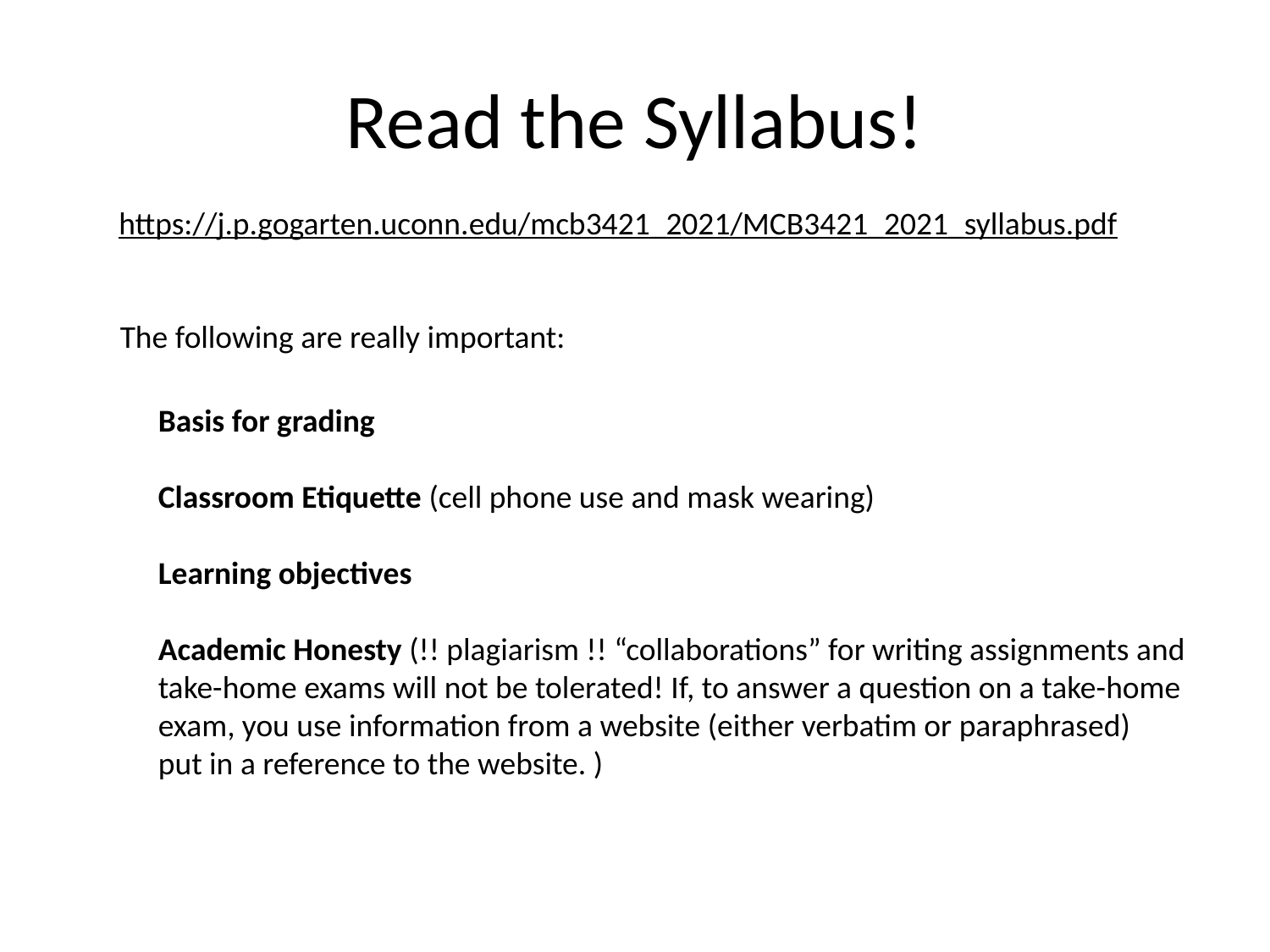

# Read the Syllabus!
https://j.p.gogarten.uconn.edu/mcb3421_2021/MCB3421_2021_syllabus.pdf
The following are really important:
Basis for grading

Classroom Etiquette (cell phone use and mask wearing)

Learning objectives
Academic Honesty (!! plagiarism !! “collaborations” for writing assignments and
take-home exams will not be tolerated! If, to answer a question on a take-home
exam, you use information from a website (either verbatim or paraphrased)
put in a reference to the website. )